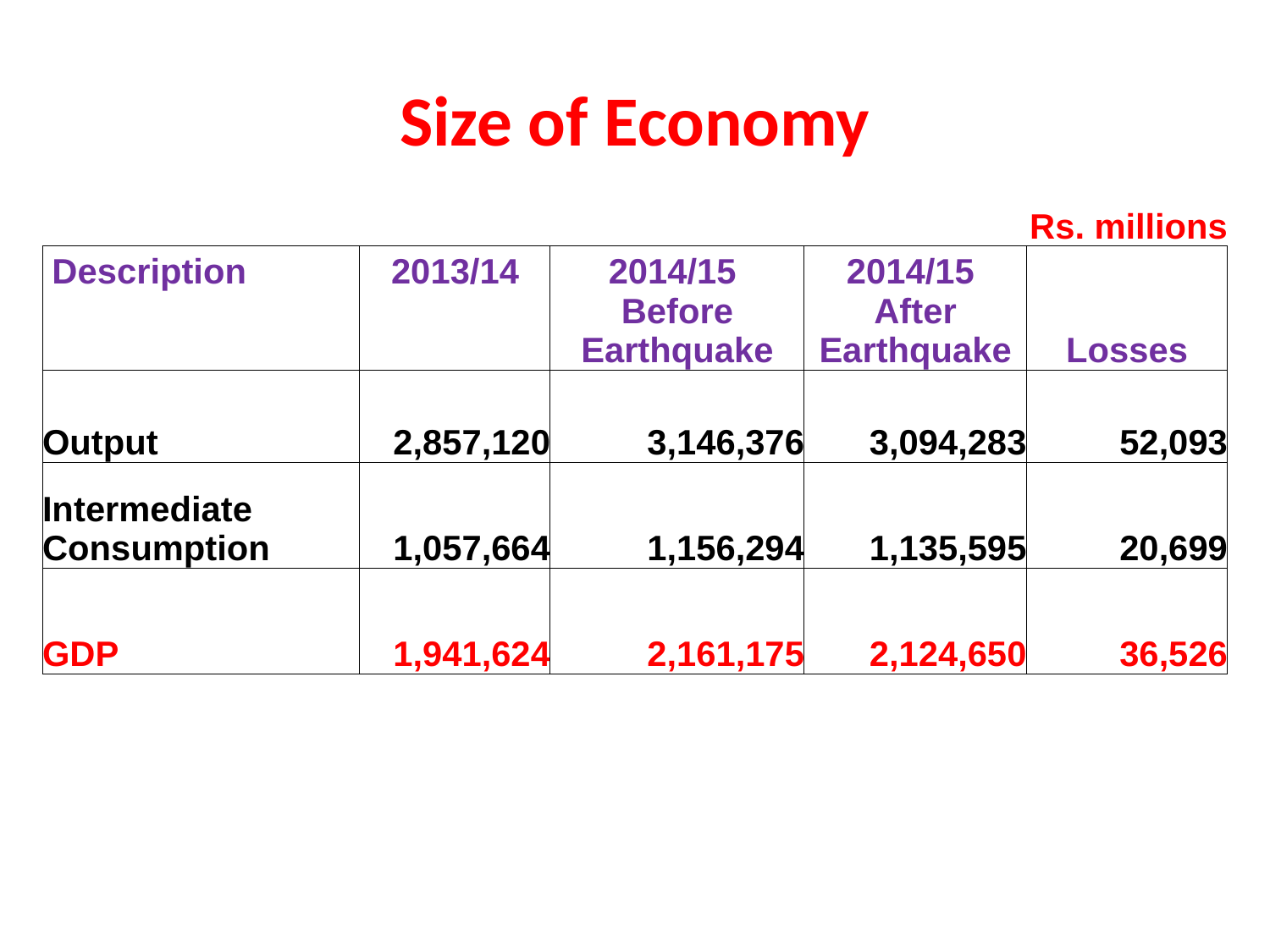

# Size of Economy
|  |  |  |  | Rs. millions |
| --- | --- | --- | --- | --- |
| Description | 2013/14 | 2014/15 Before Earthquake | 2014/15 After Earthquake | Losses |
| Output | 2,857,120 | 3,146,376 | 3,094,283 | 52,093 |
| Intermediate Consumption | 1,057,664 | 1,156,294 | 1,135,595 | 20,699 |
| GDP | 1,941,624 | 2,161,175 | 2,124,650 | 36,526 |